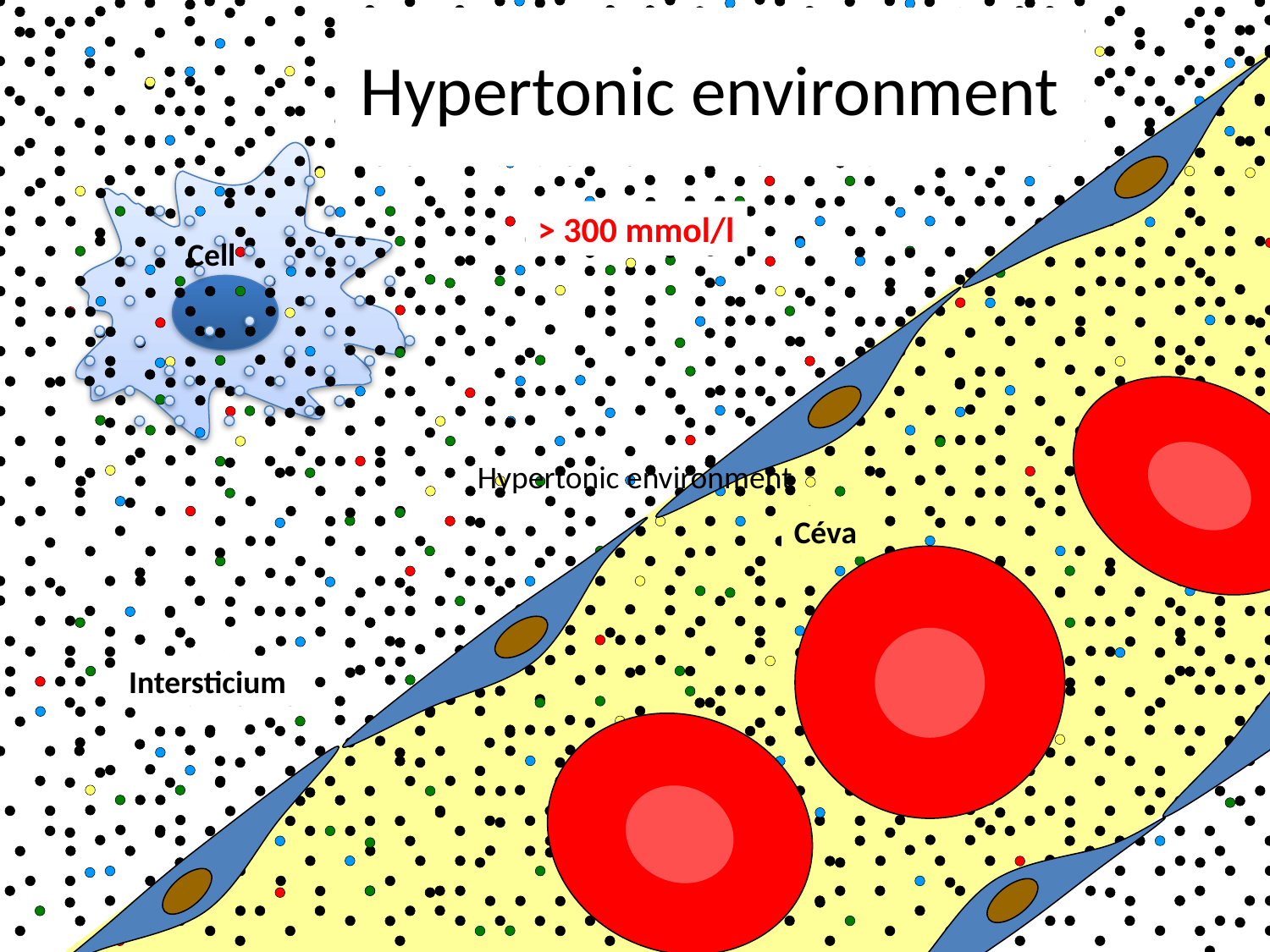

# Hypertonic environment

> 300 mmol/l

Cell

Hypertonic environment
Céva

Intersticium